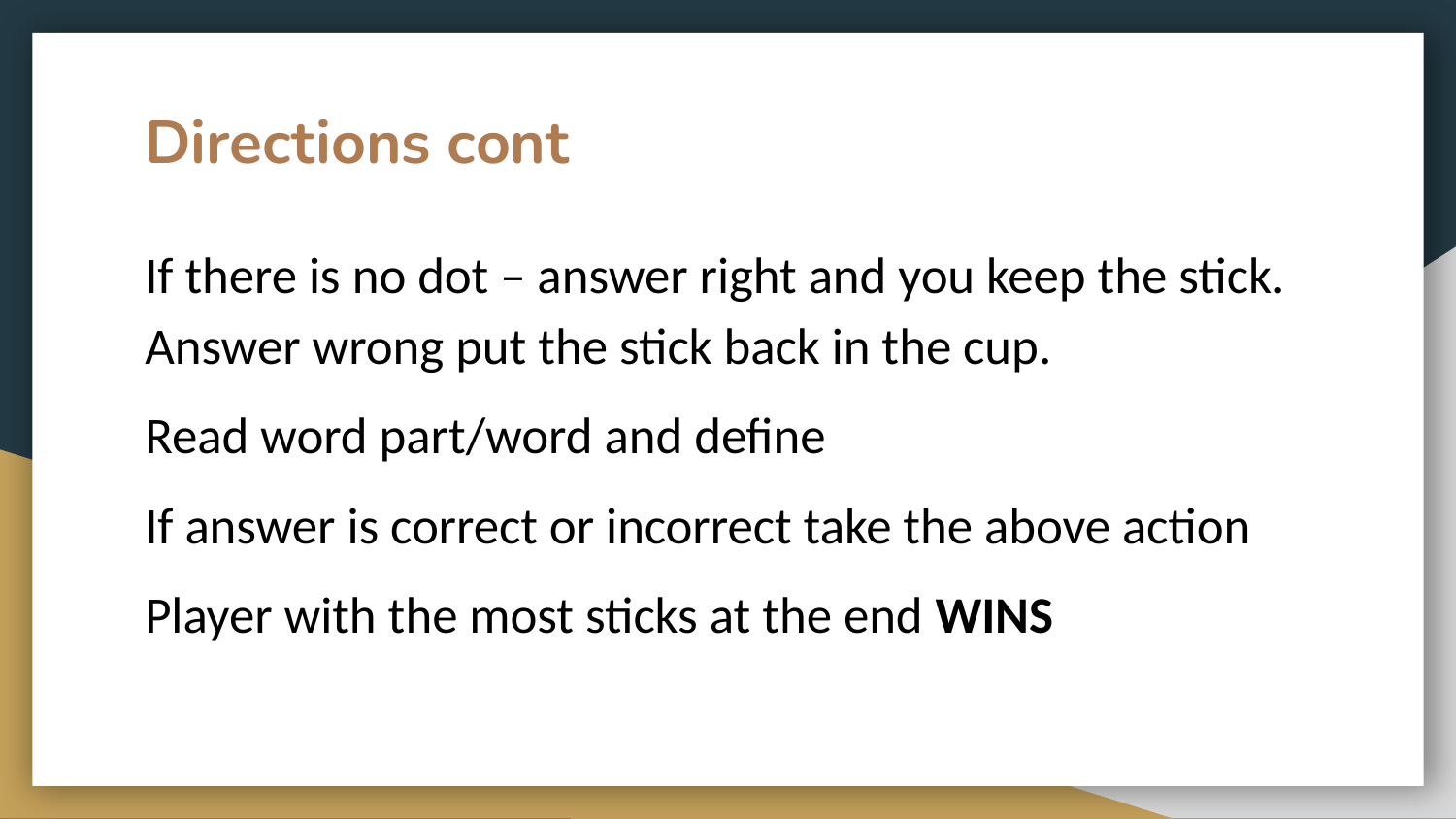

# Directions cont
If there is no dot – answer right and you keep the stick. Answer wrong put the stick back in the cup.
Read word part/word and define
If answer is correct or incorrect take the above action
Player with the most sticks at the end WINS